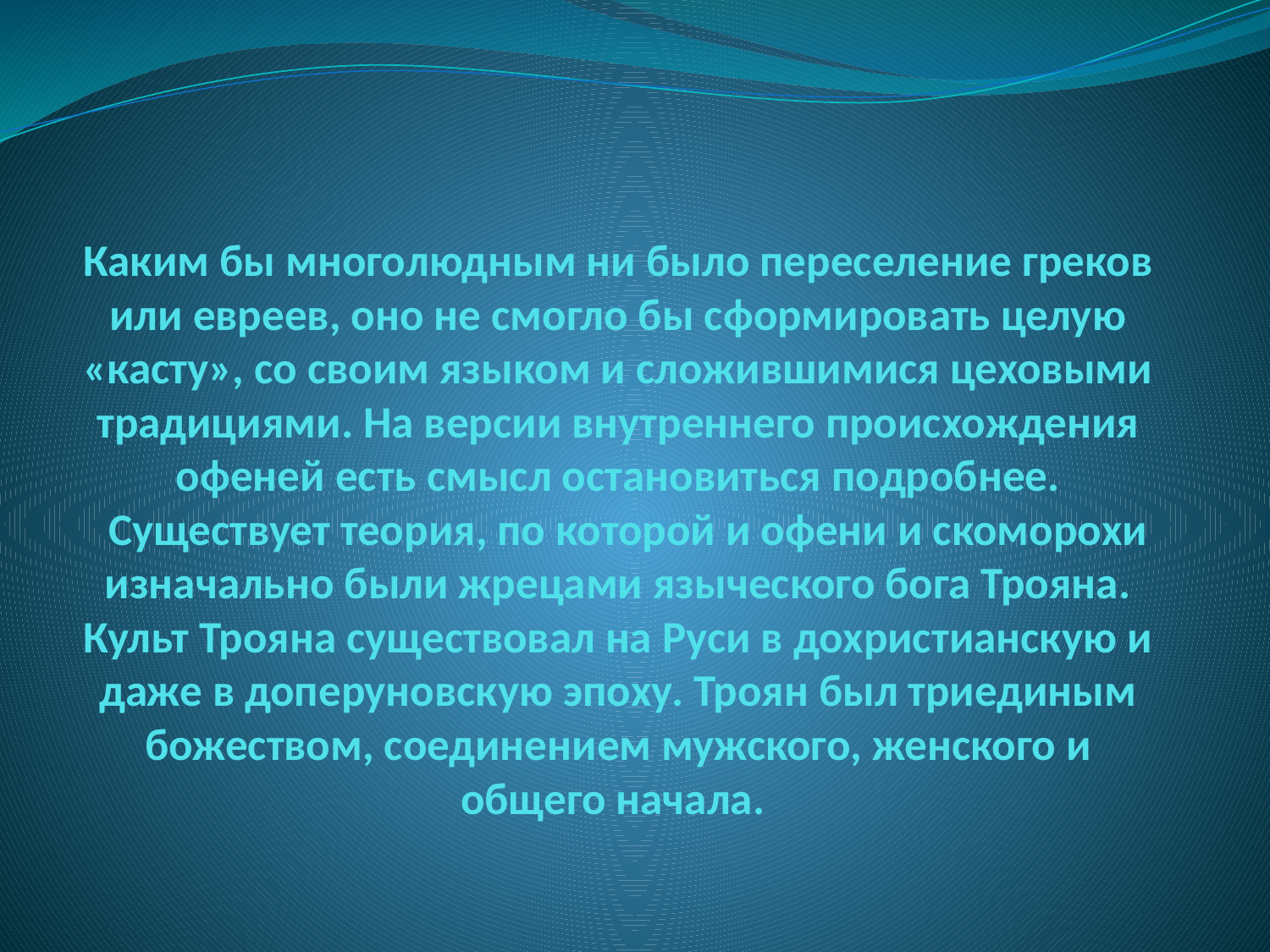

# Каким бы многолюдным ни было переселение греков или евреев, оно не смогло бы сформировать целую «касту», со своим языком и сложившимися цеховыми традициями. На версии внутреннего происхождения офеней есть смысл остановиться подробнее. Существует теория, по которой и офени и скоморохи изначально были жрецами языческого бога Трояна. Культ Трояна существовал на Руси в дохристианскую и даже в доперуновскую эпоху. Троян был триединым божеством, соединением мужского, женского и общего начала.